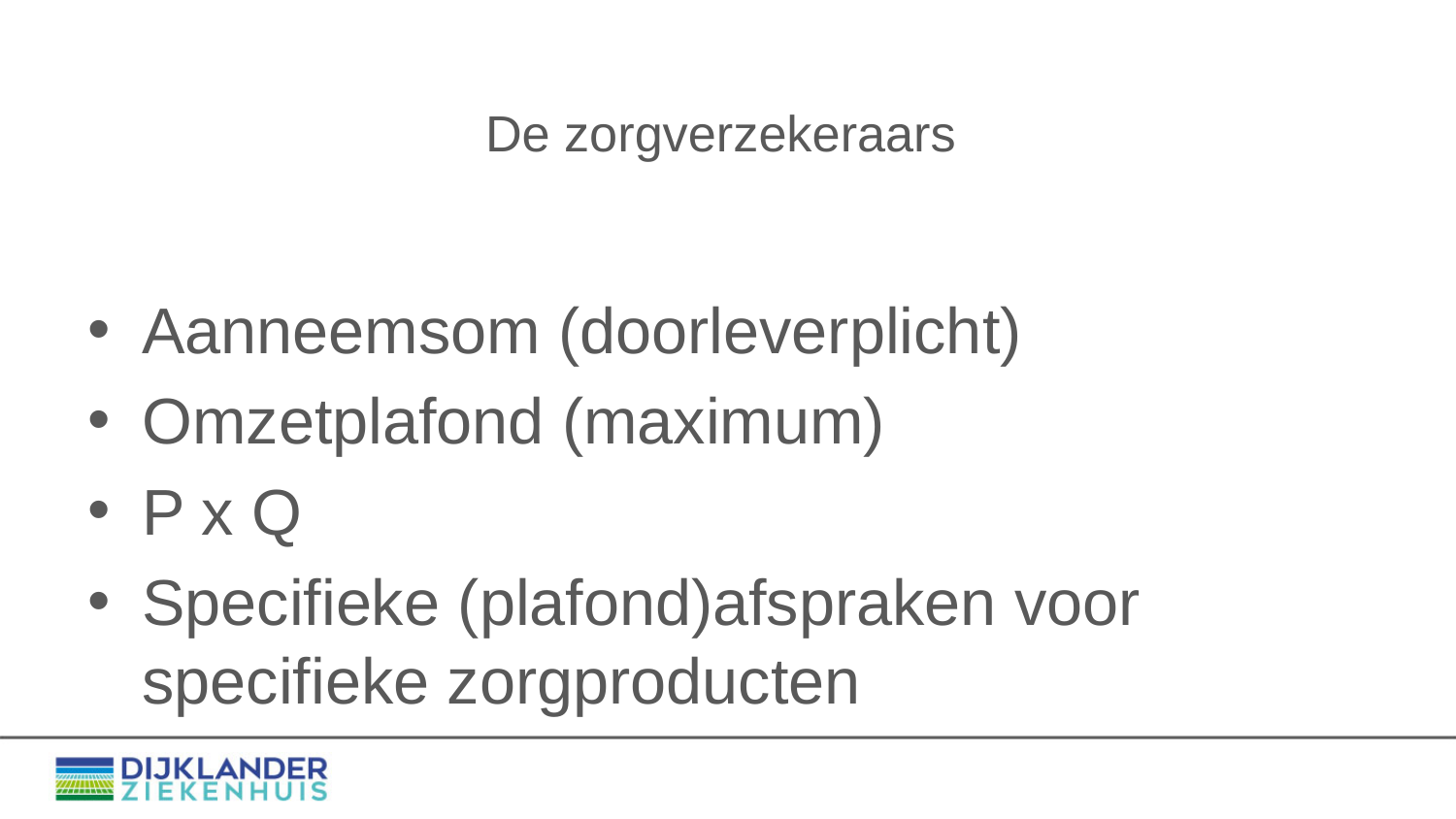

# De zorgverzekeraars

Aanneemsom (doorleverplicht)
Omzetplafond (maximum)
P x Q
Specifieke (plafond)afspraken voor specifieke zorgproducten